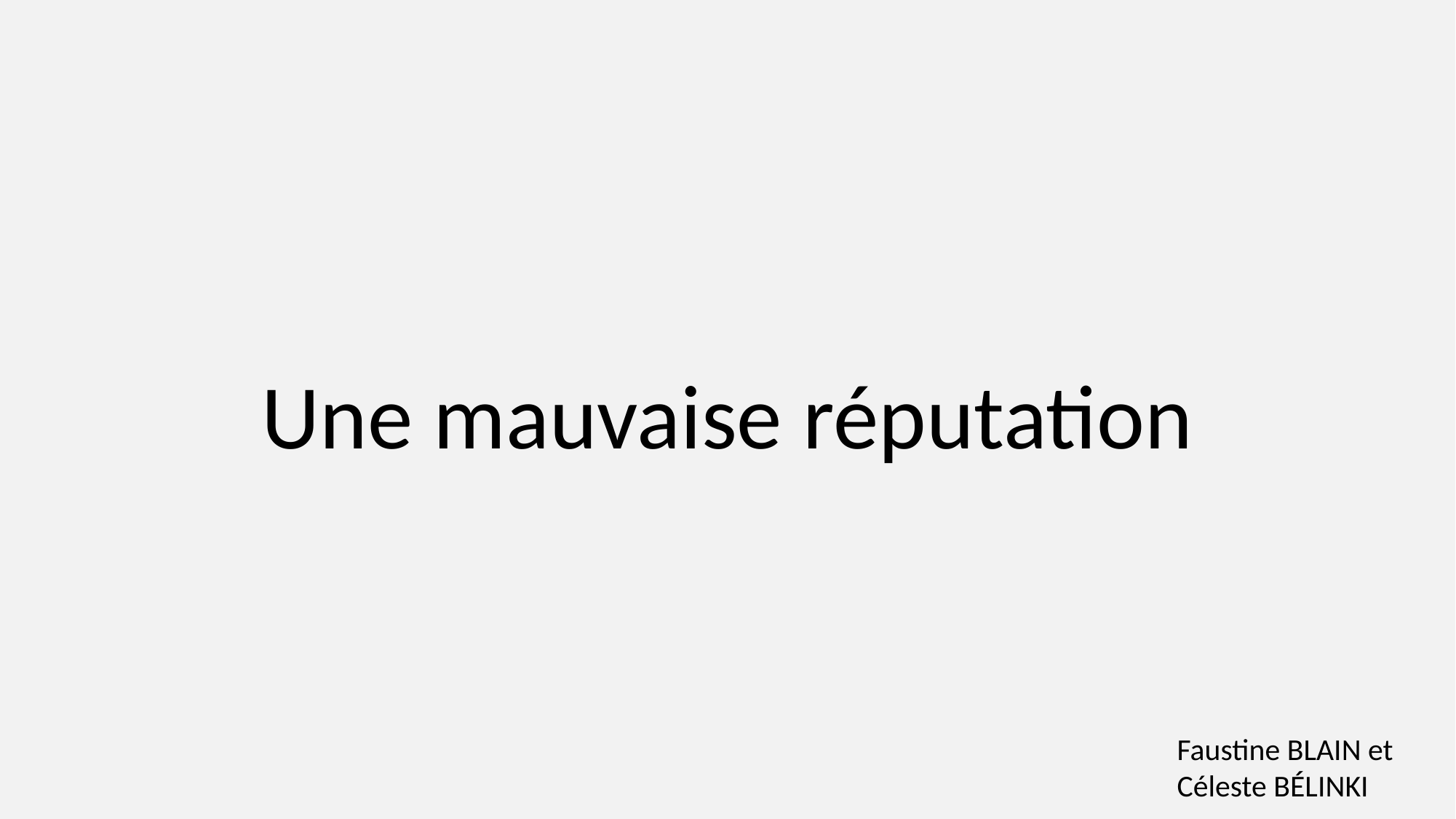

# Une mauvaise réputation
Faustine BLAIN et Céleste BÉLINKI